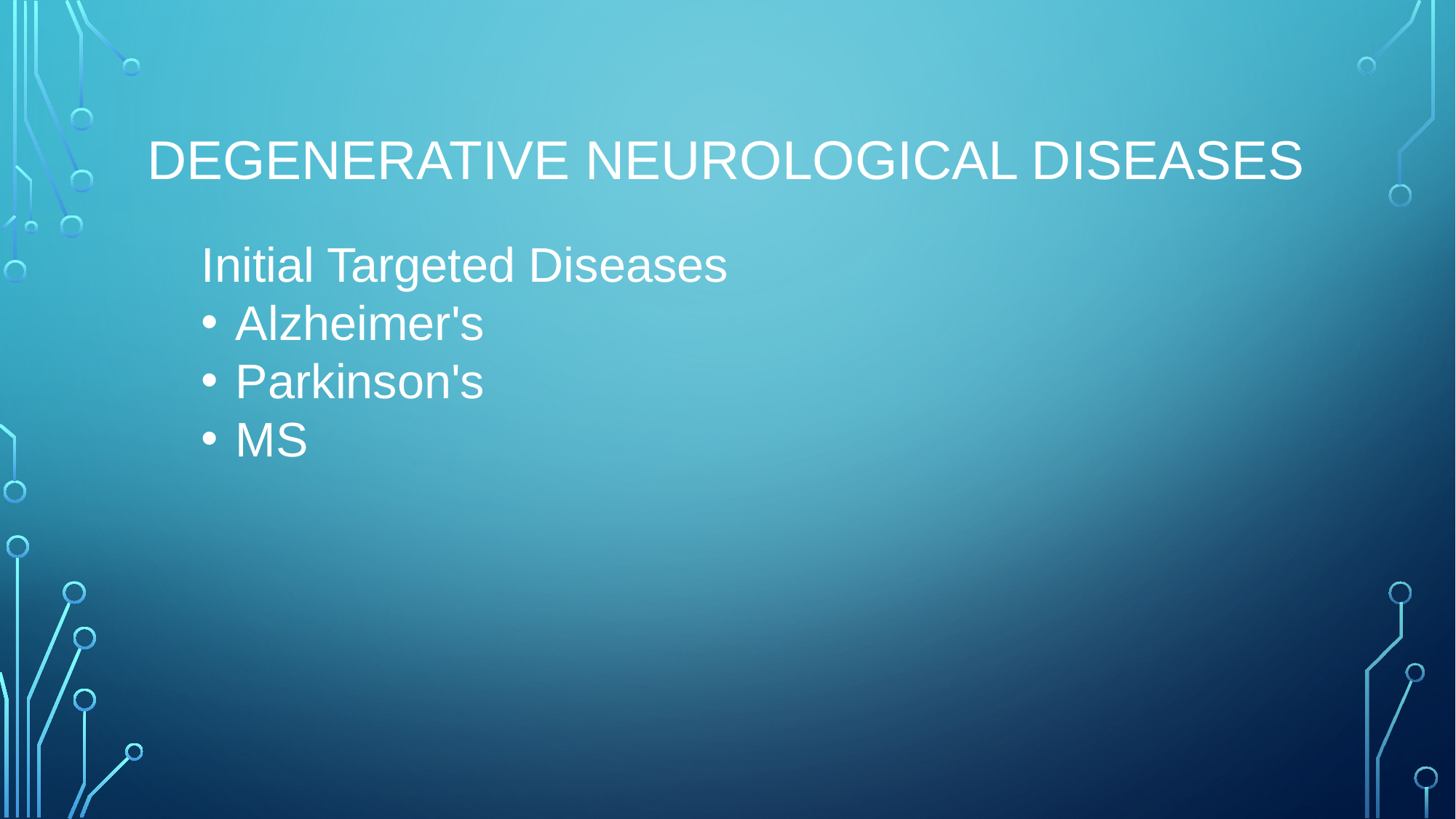

# Degenerative Neurological Diseases
Initial Targeted Diseases
Alzheimer's
Parkinson's
MS